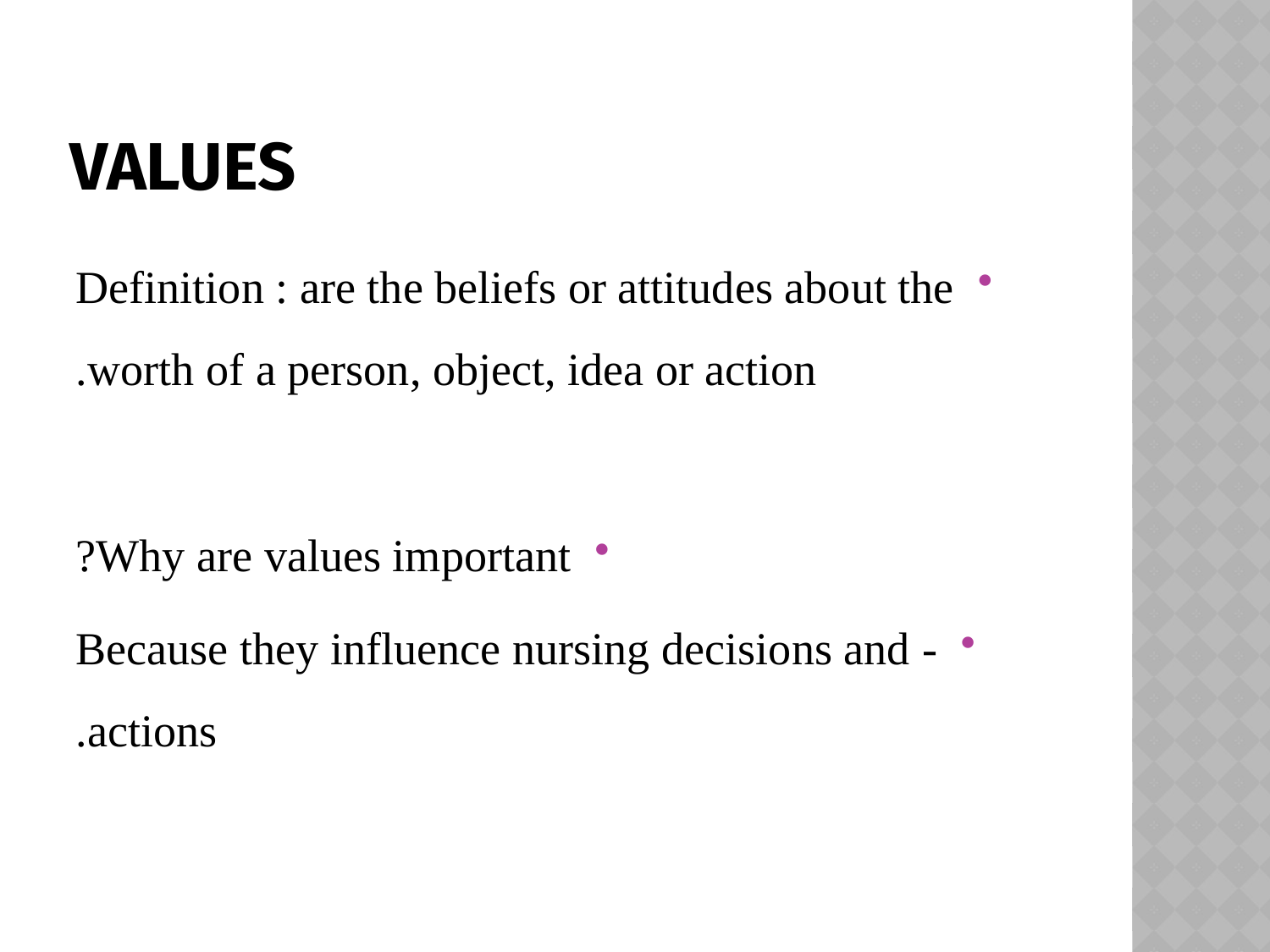

# Values
Definition : are the beliefs or attitudes about the worth of a person, object, idea or action.

Why are values important?
- Because they influence nursing decisions and actions.